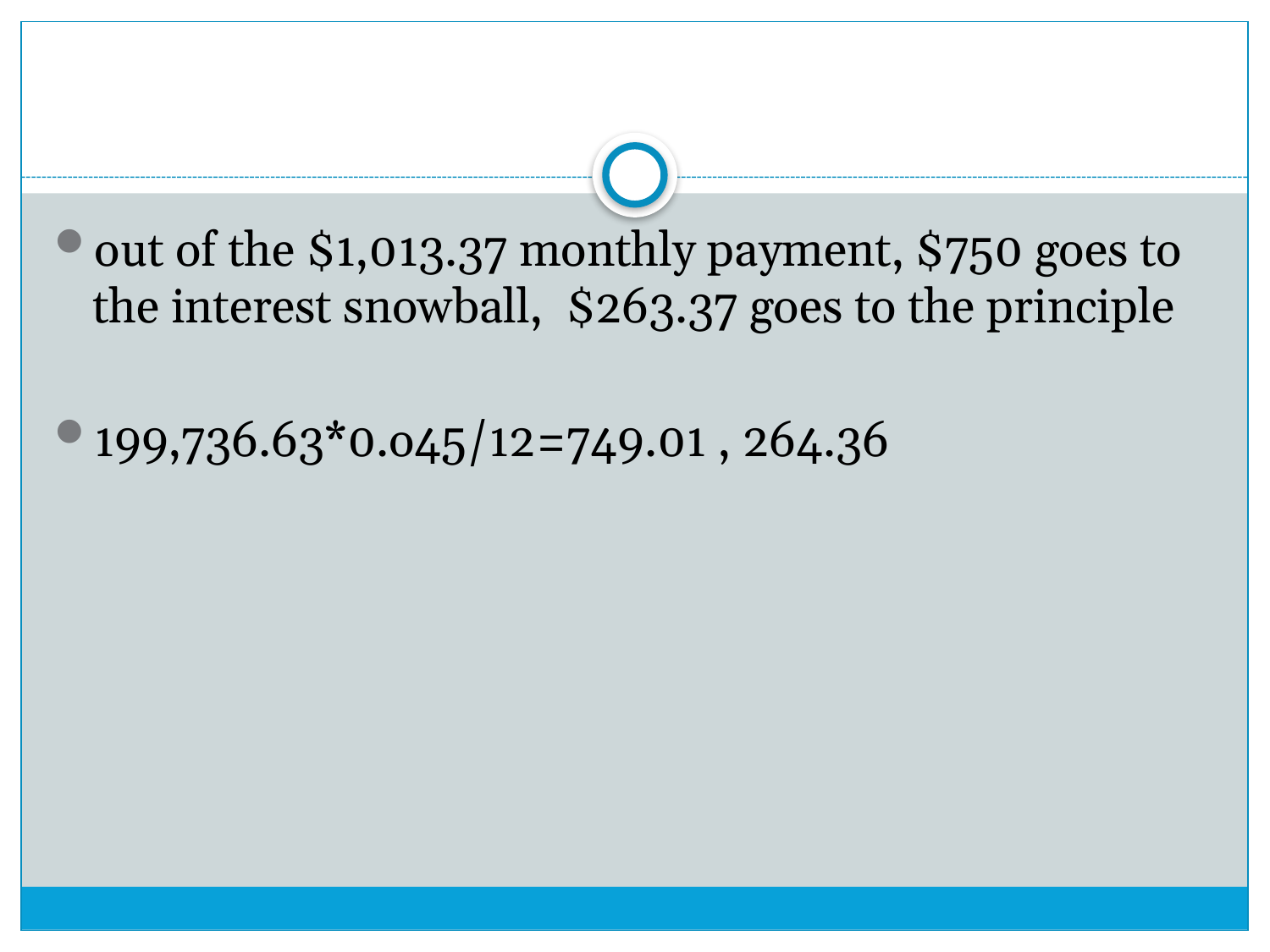

#
out of the $1,013.37 monthly payment, $750 goes to the interest snowball,  $263.37 goes to the principle

199,736.63*0.o45/12=749.01 , 264.36